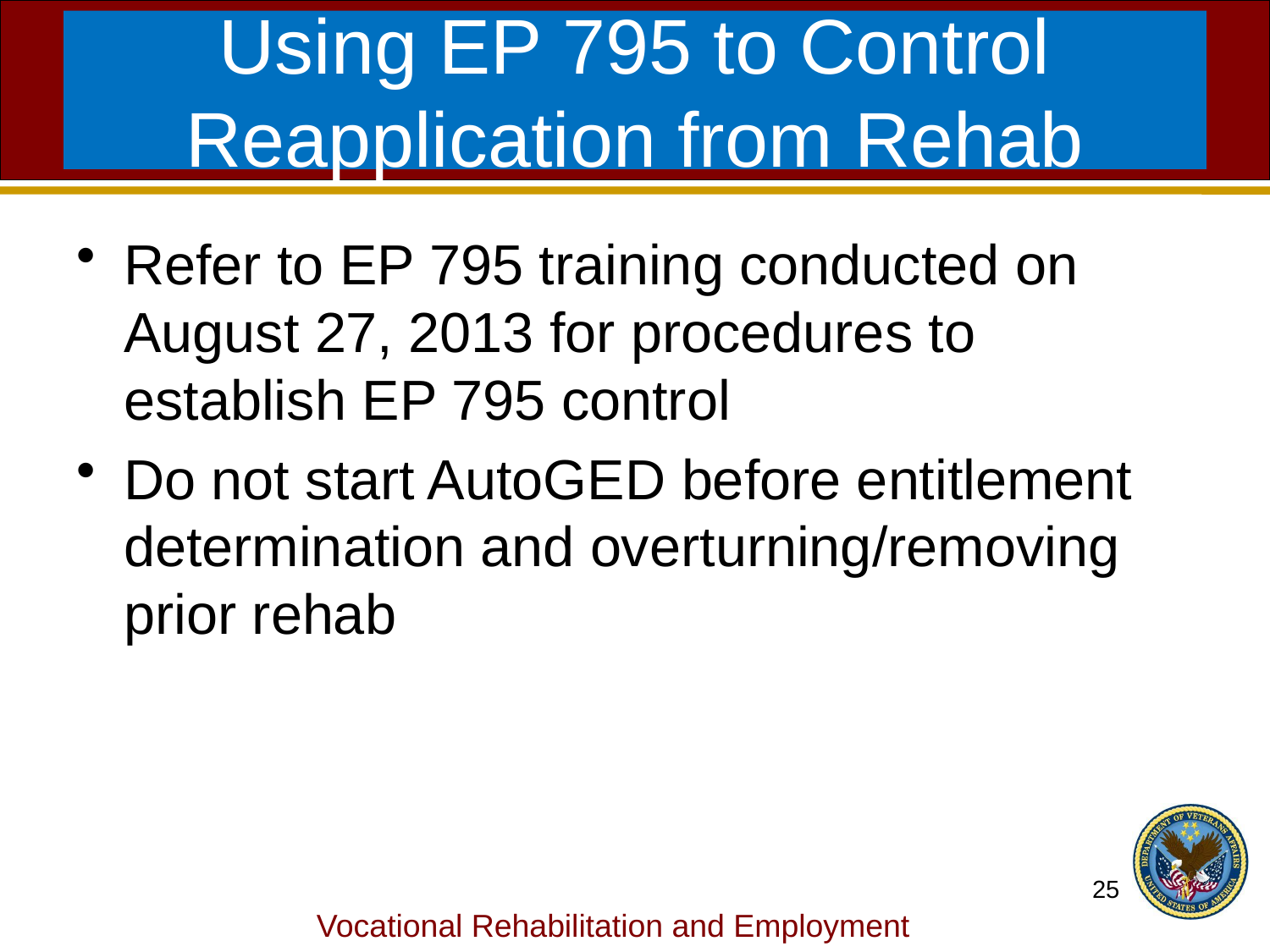

# Using EP 795 to Control Reapplication from Rehab
Refer to EP 795 training conducted on August 27, 2013 for procedures to establish EP 795 control
Do not start AutoGED before entitlement determination and overturning/removing prior rehab
25